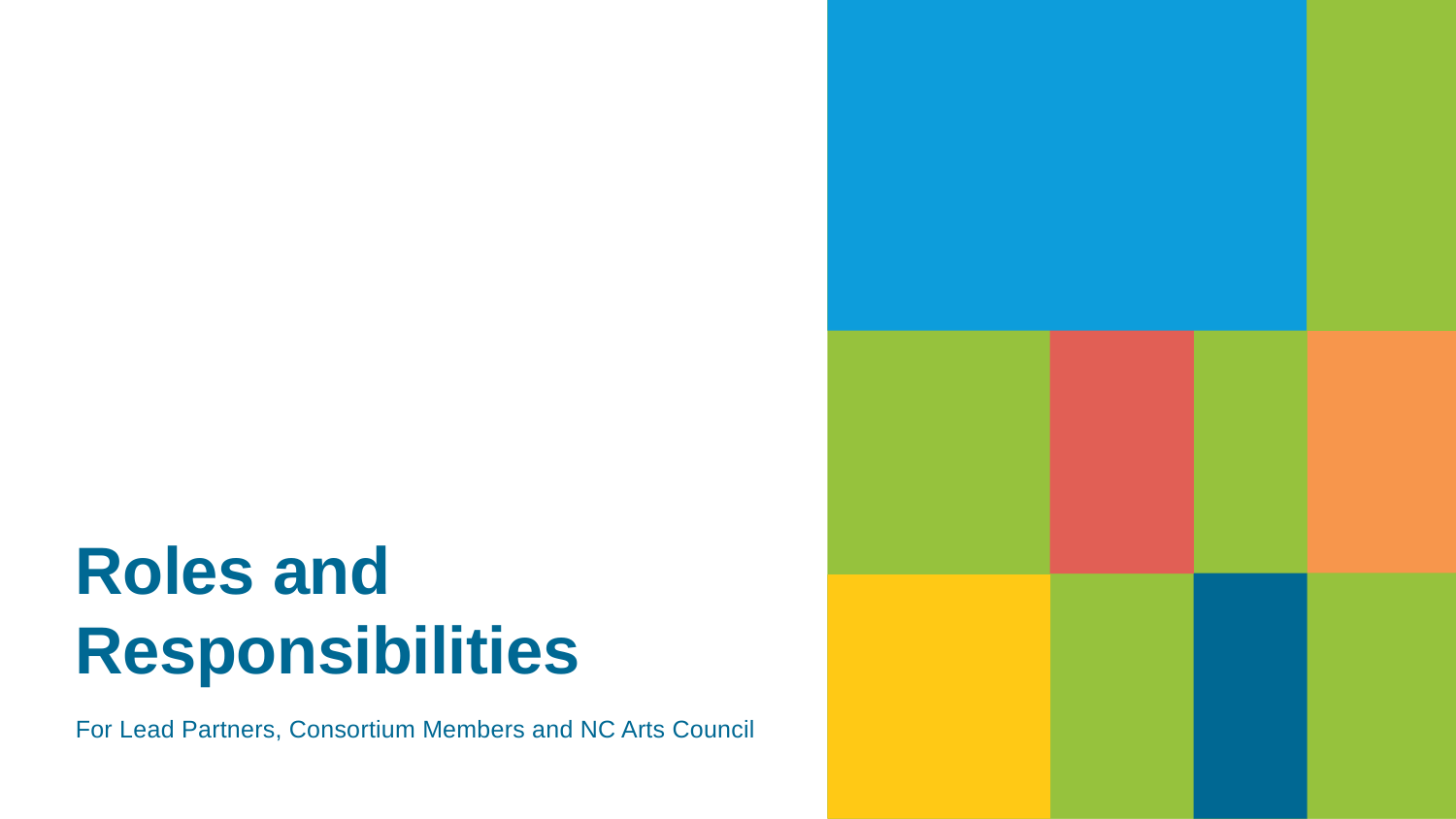

Roles and
Responsibilities
For Lead Partners, Consortium Members and NC Arts Council